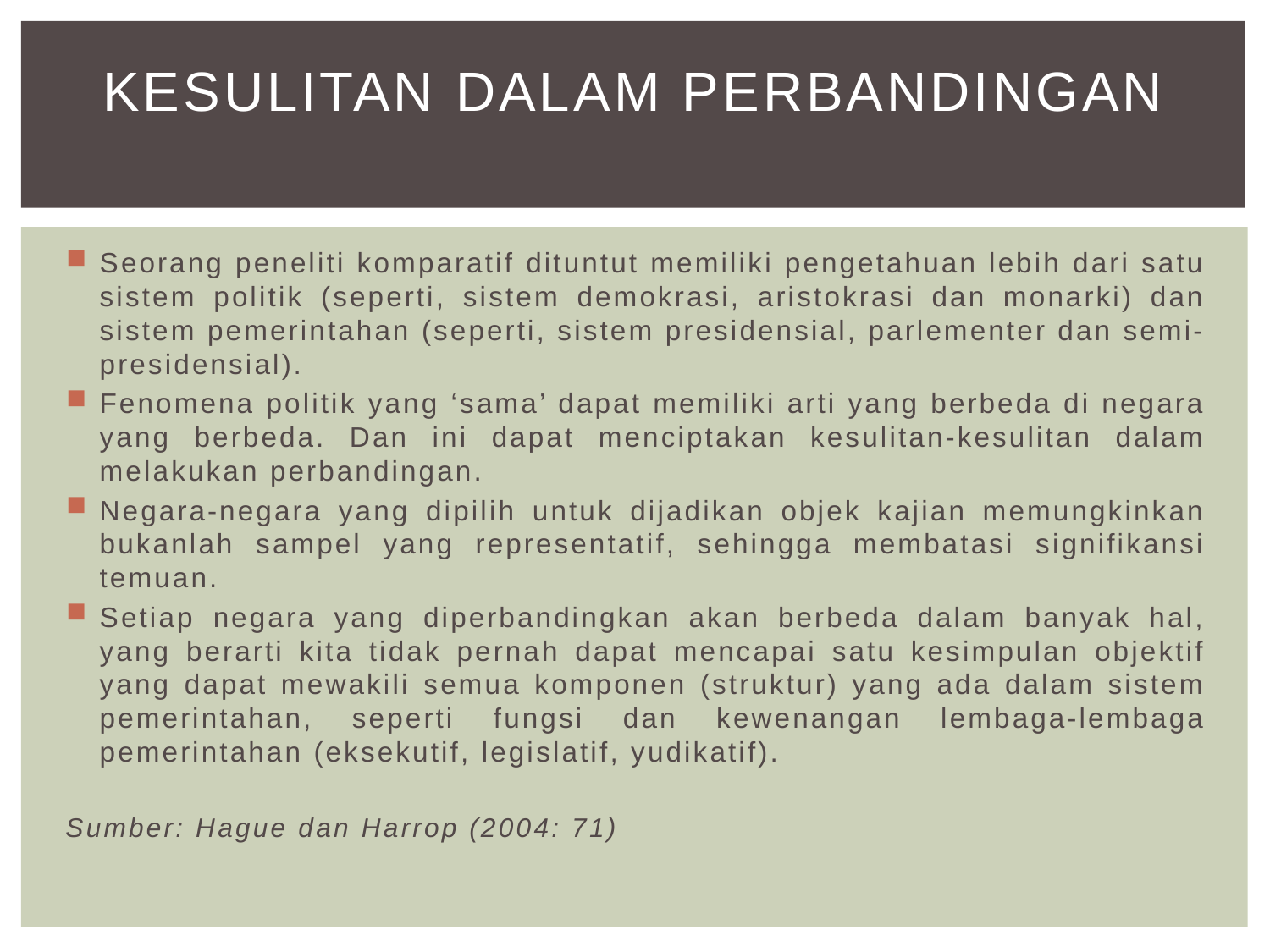

# Kesulitan dalam Perbandingan
Seorang peneliti komparatif dituntut memiliki pengetahuan lebih dari satu sistem politik (seperti, sistem demokrasi, aristokrasi dan monarki) dan sistem pemerintahan (seperti, sistem presidensial, parlementer dan semi-presidensial).
Fenomena politik yang ‘sama’ dapat memiliki arti yang berbeda di negara yang berbeda. Dan ini dapat menciptakan kesulitan-kesulitan dalam melakukan perbandingan.
Negara-negara yang dipilih untuk dijadikan objek kajian memungkinkan bukanlah sampel yang representatif, sehingga membatasi signifikansi temuan.
Setiap negara yang diperbandingkan akan berbeda dalam banyak hal, yang berarti kita tidak pernah dapat mencapai satu kesimpulan objektif yang dapat mewakili semua komponen (struktur) yang ada dalam sistem pemerintahan, seperti fungsi dan kewenangan lembaga-lembaga pemerintahan (eksekutif, legislatif, yudikatif).

Sumber: Hague dan Harrop (2004: 71)